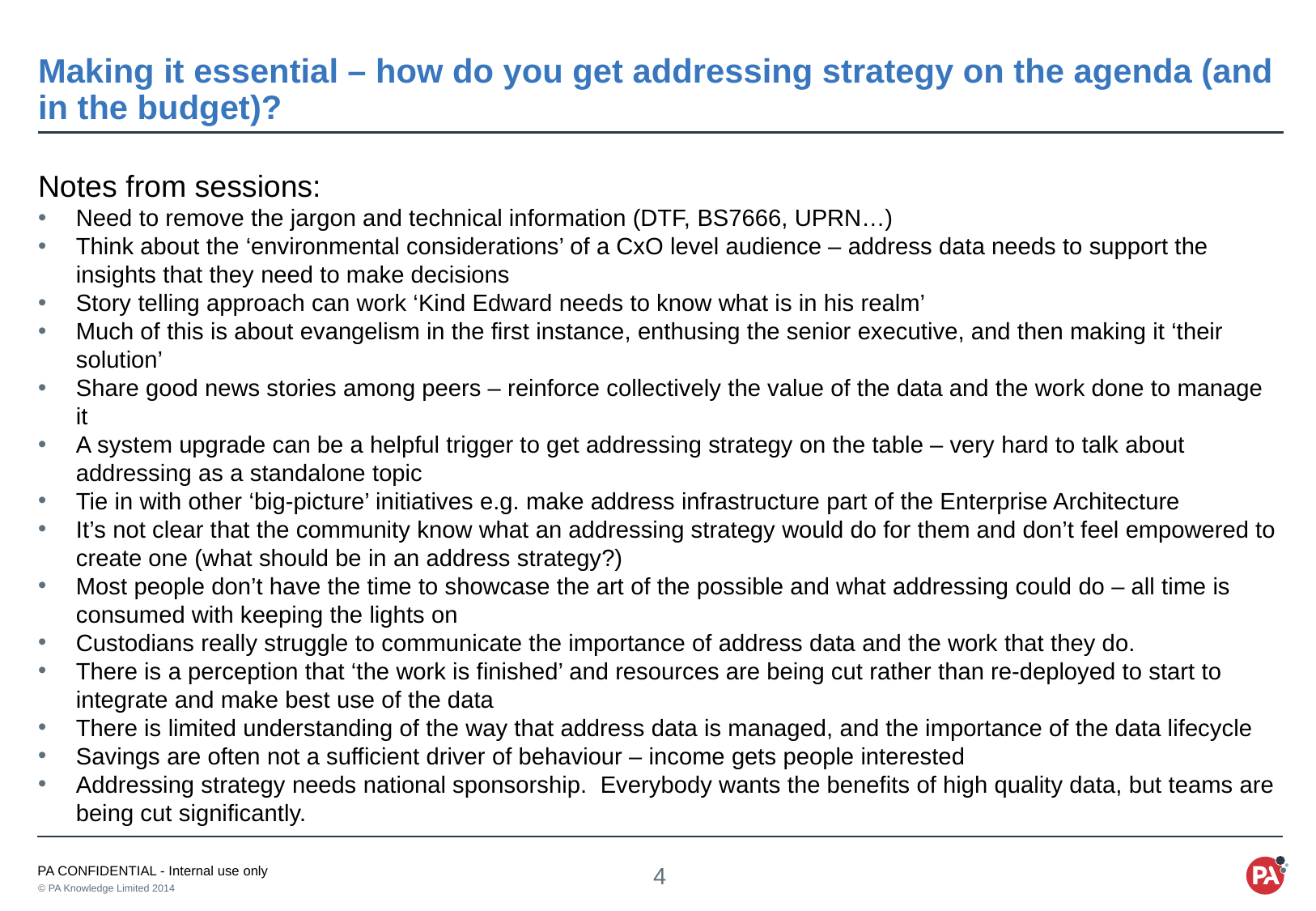

# Making it essential – how do you get addressing strategy on the agenda (and in the budget)?
Notes from sessions:
Need to remove the jargon and technical information (DTF, BS7666, UPRN…)
Think about the ‘environmental considerations’ of a CxO level audience – address data needs to support the insights that they need to make decisions
Story telling approach can work ‘Kind Edward needs to know what is in his realm’
Much of this is about evangelism in the first instance, enthusing the senior executive, and then making it ‘their solution’
Share good news stories among peers – reinforce collectively the value of the data and the work done to manage it
A system upgrade can be a helpful trigger to get addressing strategy on the table – very hard to talk about addressing as a standalone topic
Tie in with other ‘big-picture’ initiatives e.g. make address infrastructure part of the Enterprise Architecture
It’s not clear that the community know what an addressing strategy would do for them and don’t feel empowered to create one (what should be in an address strategy?)
Most people don’t have the time to showcase the art of the possible and what addressing could do – all time is consumed with keeping the lights on
Custodians really struggle to communicate the importance of address data and the work that they do.
There is a perception that ‘the work is finished’ and resources are being cut rather than re-deployed to start to integrate and make best use of the data
There is limited understanding of the way that address data is managed, and the importance of the data lifecycle
Savings are often not a sufficient driver of behaviour – income gets people interested
Addressing strategy needs national sponsorship.  Everybody wants the benefits of high quality data, but teams are being cut significantly.